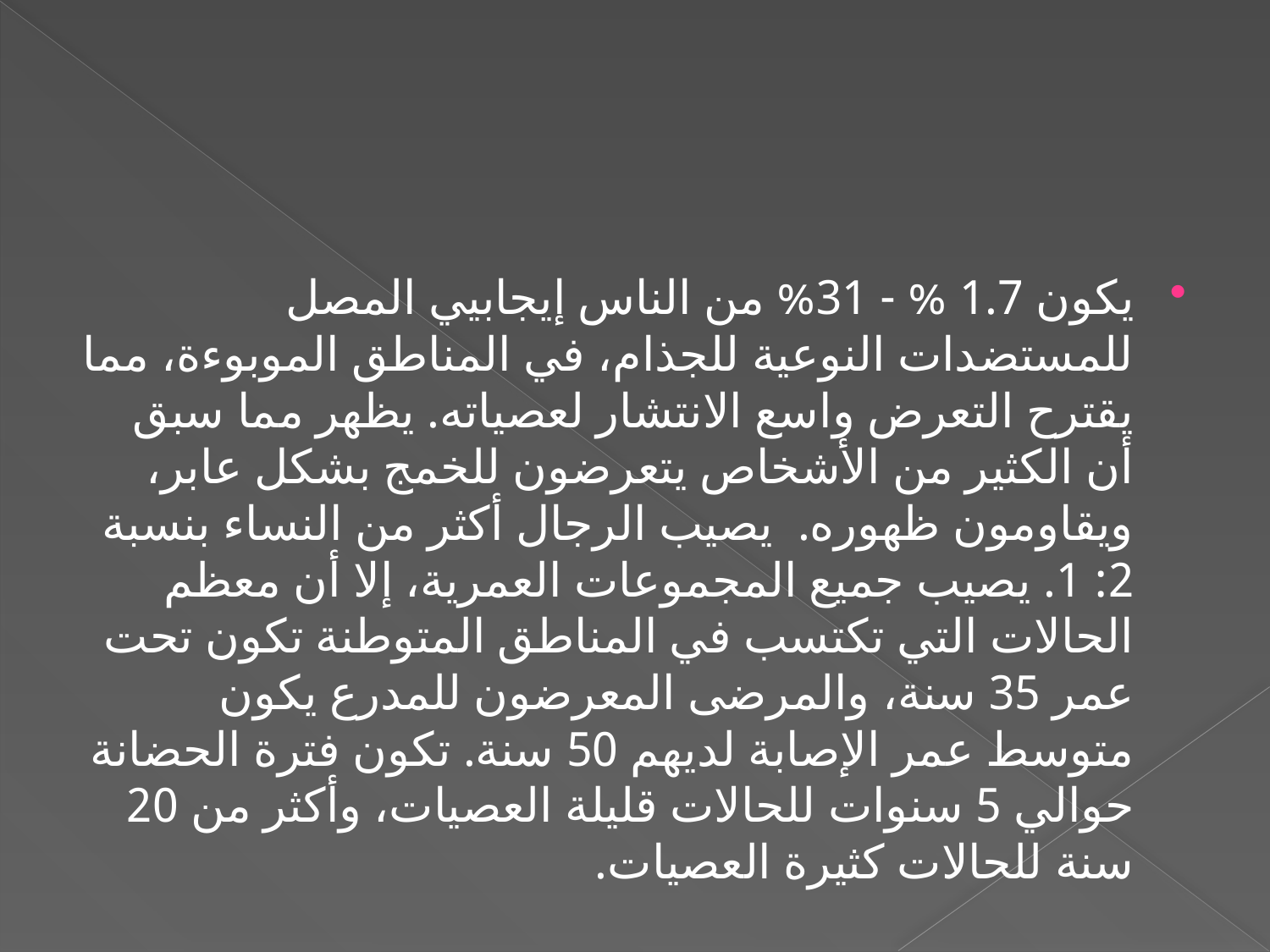

#
يكون 1.7 % - 31% من الناس إيجابيي المصل للمستضدات النوعية للجذام، في المناطق الموبوءة، مما يقترح التعرض واسع الانتشار لعصياته. يظهر مما سبق أن الكثير من الأشخاص يتعرضون للخمج بشكل عابر، ويقاومون ظهوره.  يصيب الرجال أكثر من النساء بنسبة 2: 1. يصيب جميع المجموعات العمرية، إلا أن معظم الحالات التي تكتسب في المناطق المتوطنة تكون تحت عمر 35 سنة، والمرضى المعرضون للمدرع يكون متوسط عمر الإصابة لديهم 50 سنة. تكون فترة الحضانة حوالي 5 سنوات للحالات قليلة العصيات، وأكثر من 20  سنة للحالات كثيرة العصيات.